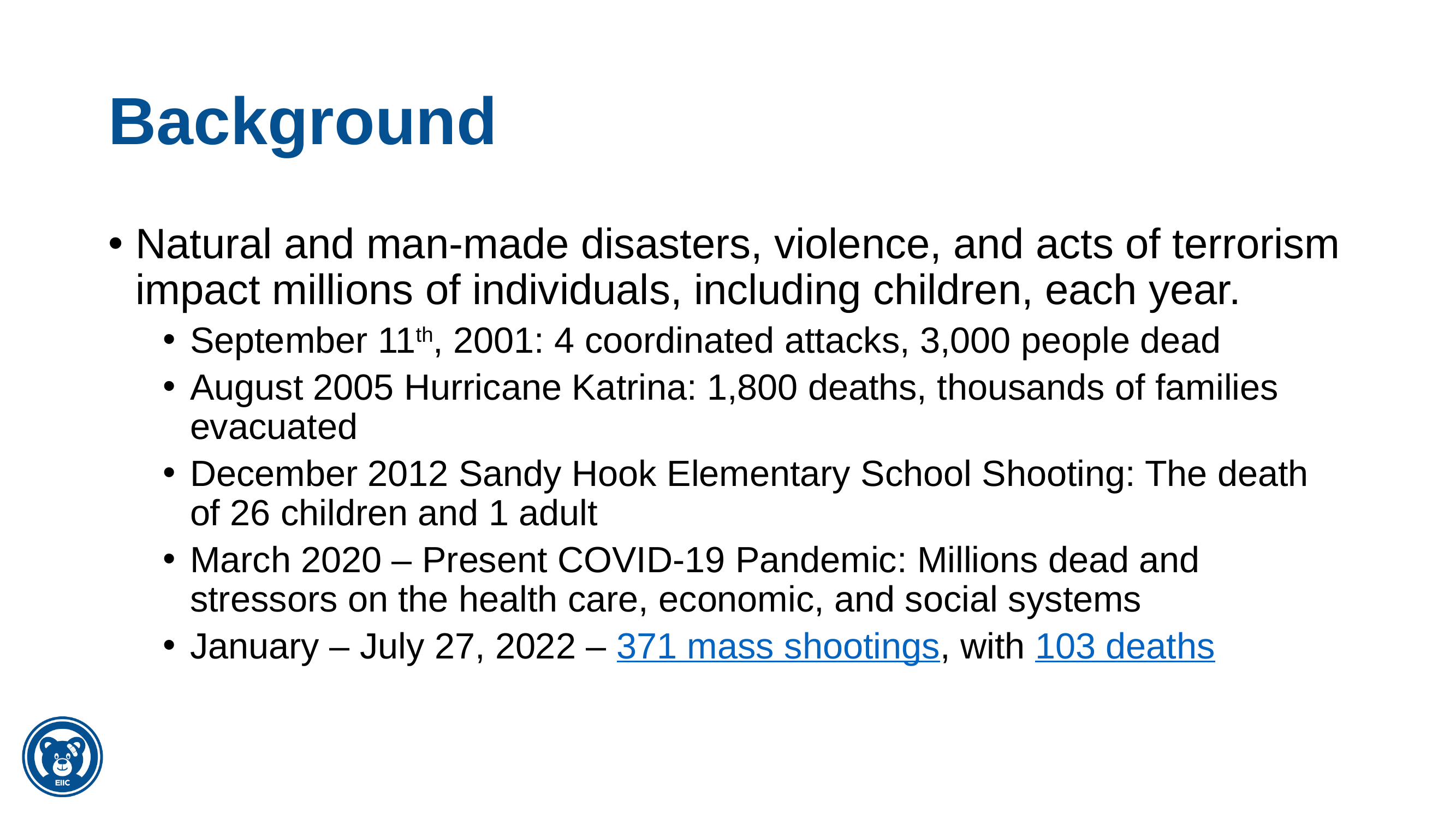

# Background
Natural and man-made disasters, violence, and acts of terrorism impact millions of individuals, including children, each year.
September 11th, 2001: 4 coordinated attacks, 3,000 people dead
August 2005 Hurricane Katrina: 1,800 deaths, thousands of families evacuated
December 2012 Sandy Hook Elementary School Shooting: The death of 26 children and 1 adult
March 2020 – Present COVID-19 Pandemic: Millions dead and stressors on the health care, economic, and social systems
January – July 27, 2022 – 371 mass shootings, with 103 deaths